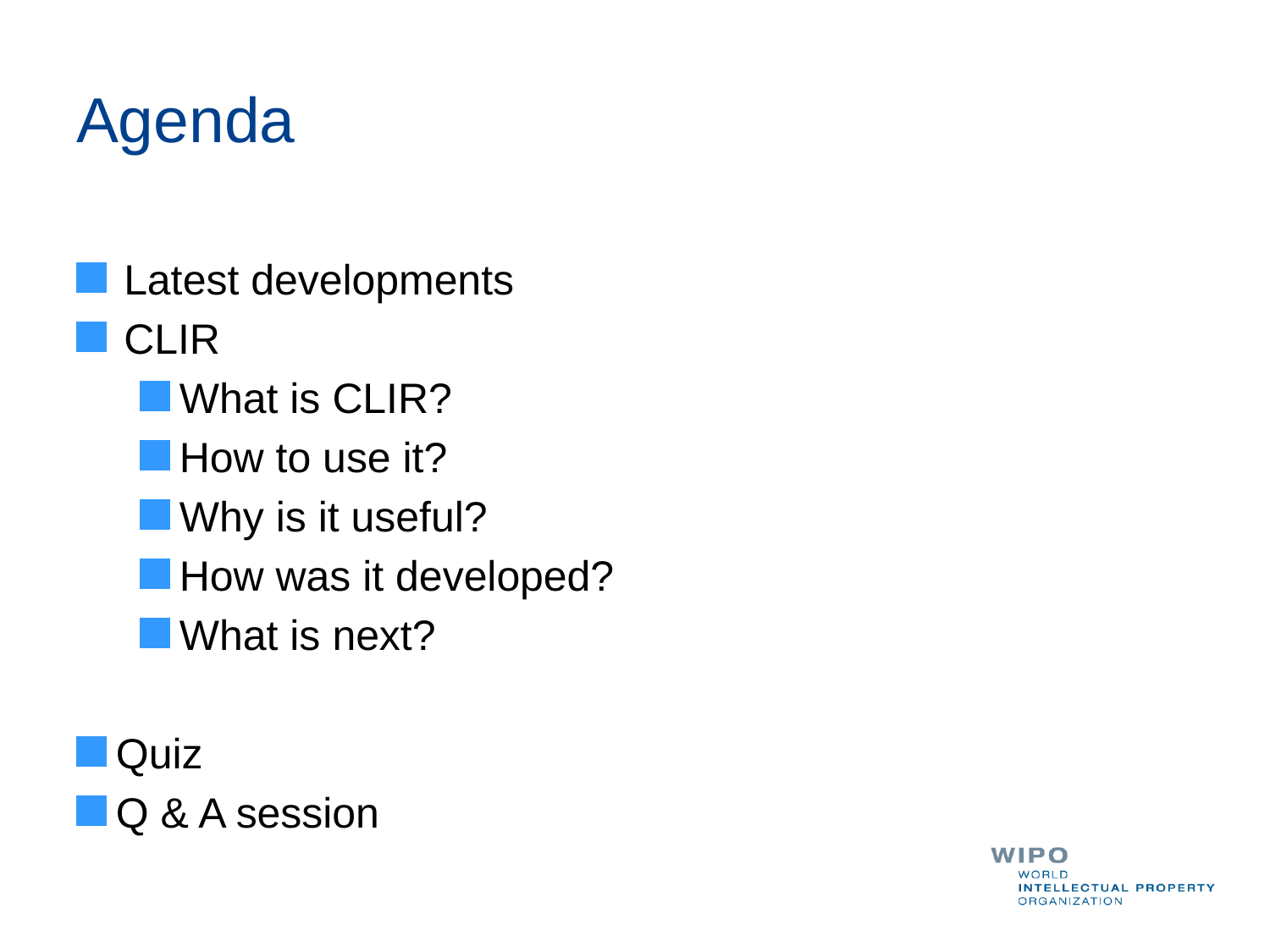

# Agenda
Latest developments
CLIR
What is CLIR?
How to use it?
Why is it useful?
How was it developed?
What is next?

Quiz
Q & A session